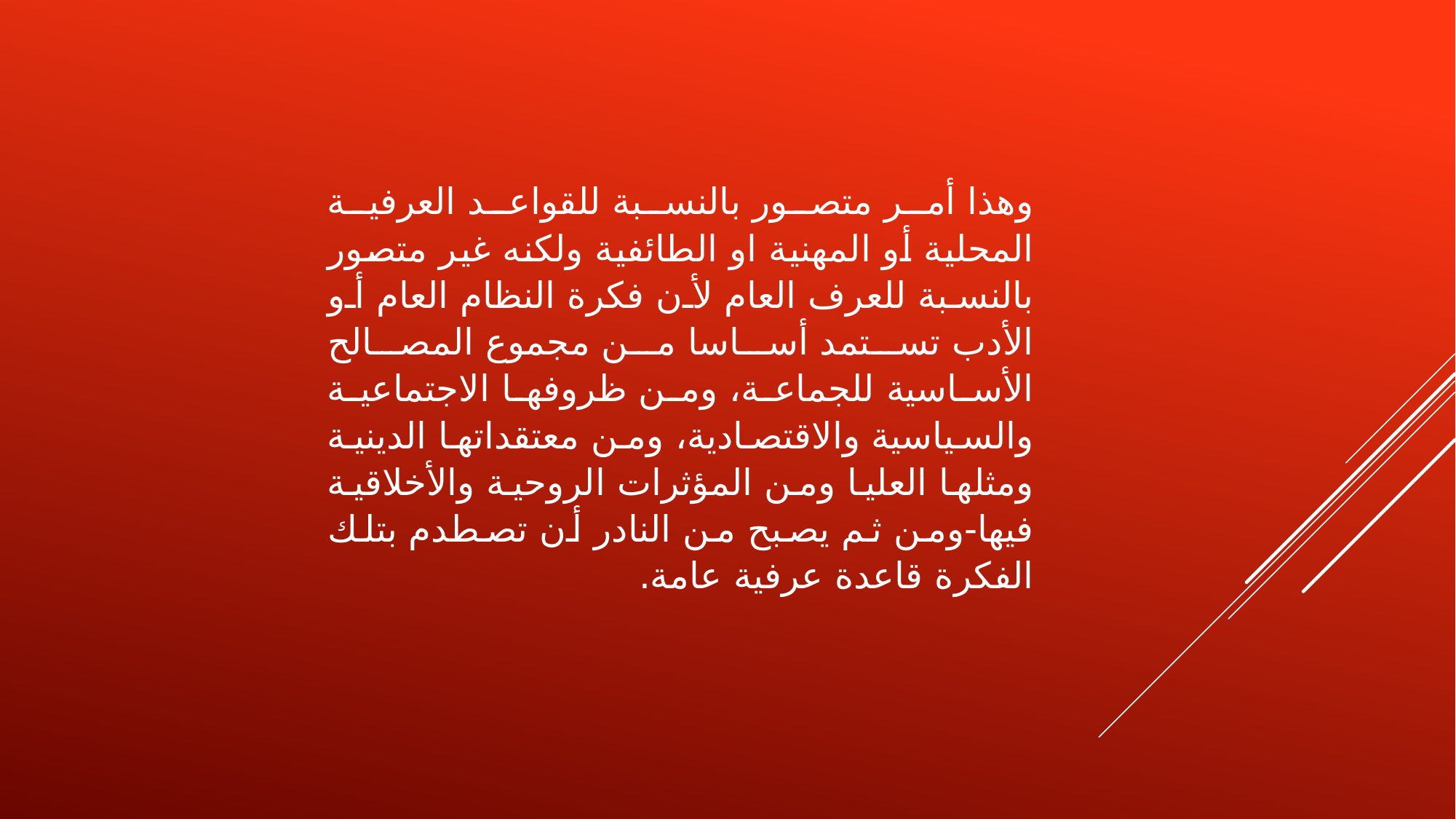

وهذا أمر متصور بالنسبة للقواعد العرفية المحلية أو المهنية او الطائفية ولكنه غير متصور بالنسبة للعرف العام لأن فكرة النظام العام أو الأدب تستمد أساسا من مجموع المصالح الأساسية للجماعة، ومن ظروفها الاجتماعية والسياسية والاقتصادية، ومن معتقداتها الدينية ومثلها العليا ومن المؤثرات الروحية والأخلاقية فيها-ومن ثم يصبح من النادر أن تصطدم بتلك الفكرة قاعدة عرفية عامة.